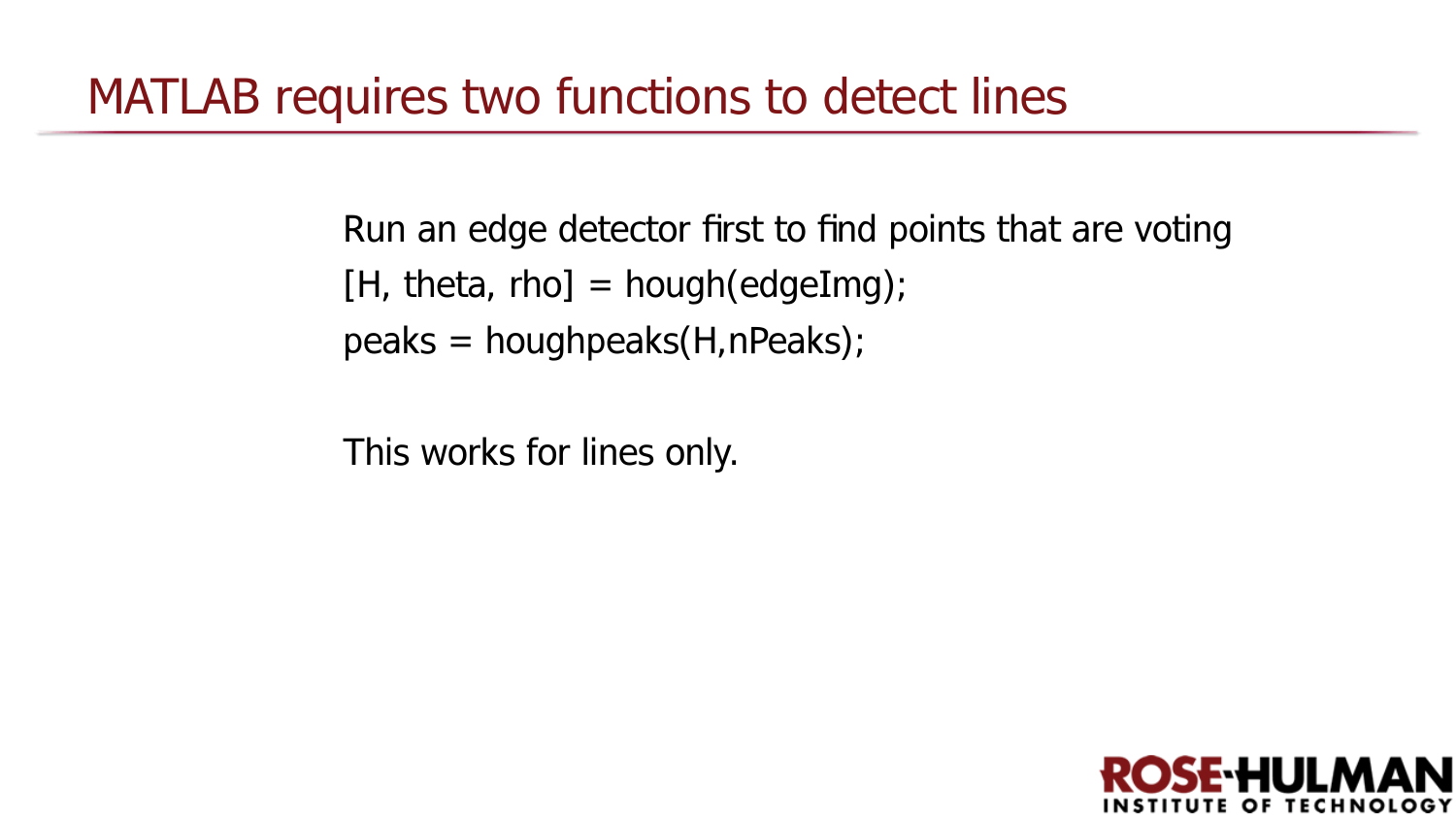

# MATLAB requires two functions to detect lines
Run an edge detector first to find points that are voting
[H, theta, rho] = hough(edgeImg);
peaks = houghpeaks(H,nPeaks);

This works for lines only.